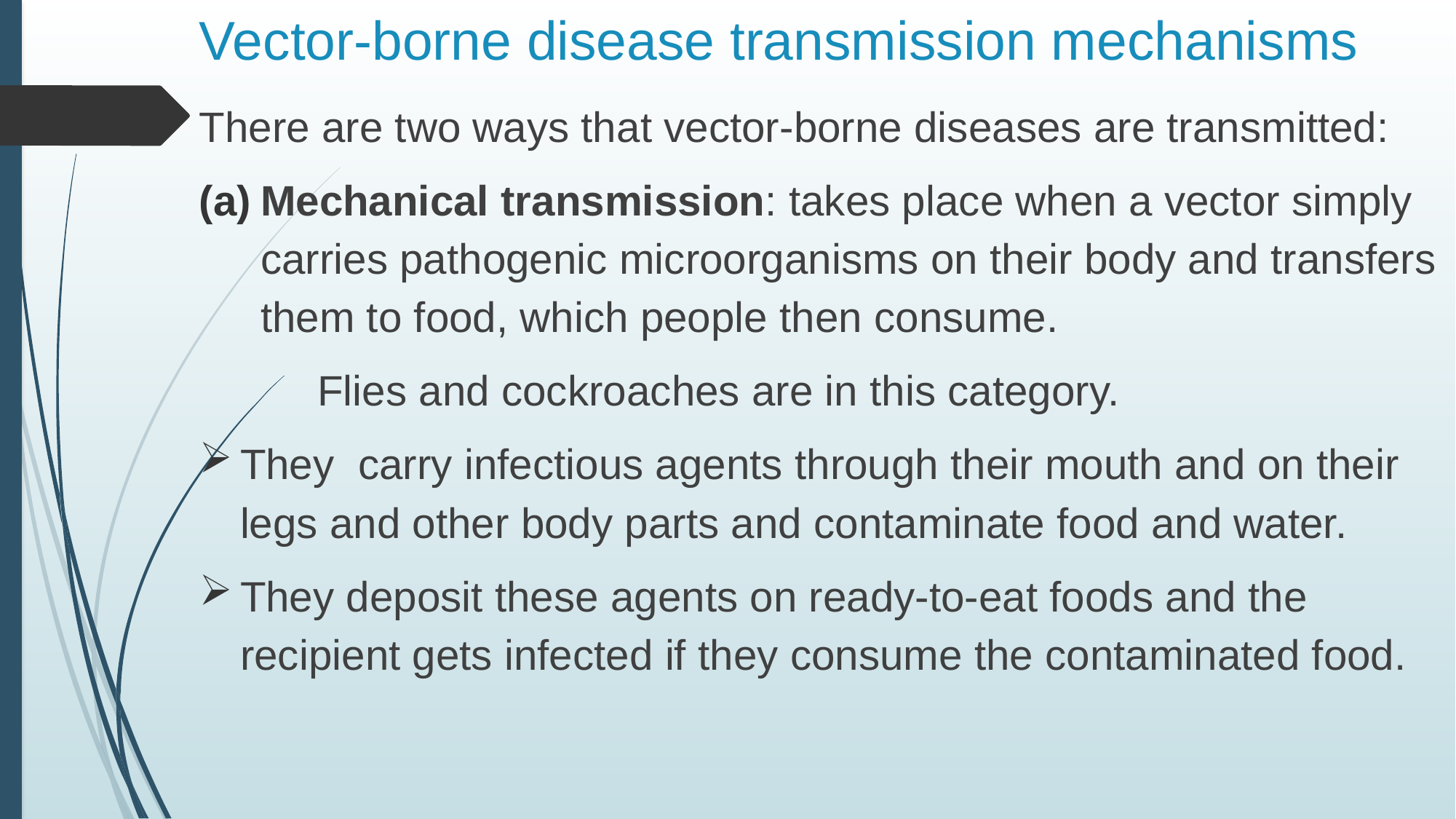

# Vector-borne disease transmission mechanisms
There are two ways that vector-borne diseases are transmitted:
Mechanical transmission: takes place when a vector simply carries pathogenic microorganisms on their body and transfers them to food, which people then consume.
          Flies and cockroaches are in this category.
They  carry infectious agents through their mouth and on their legs and other body parts and contaminate food and water.
They deposit these agents on ready-to-eat foods and the recipient gets infected if they consume the contaminated food.